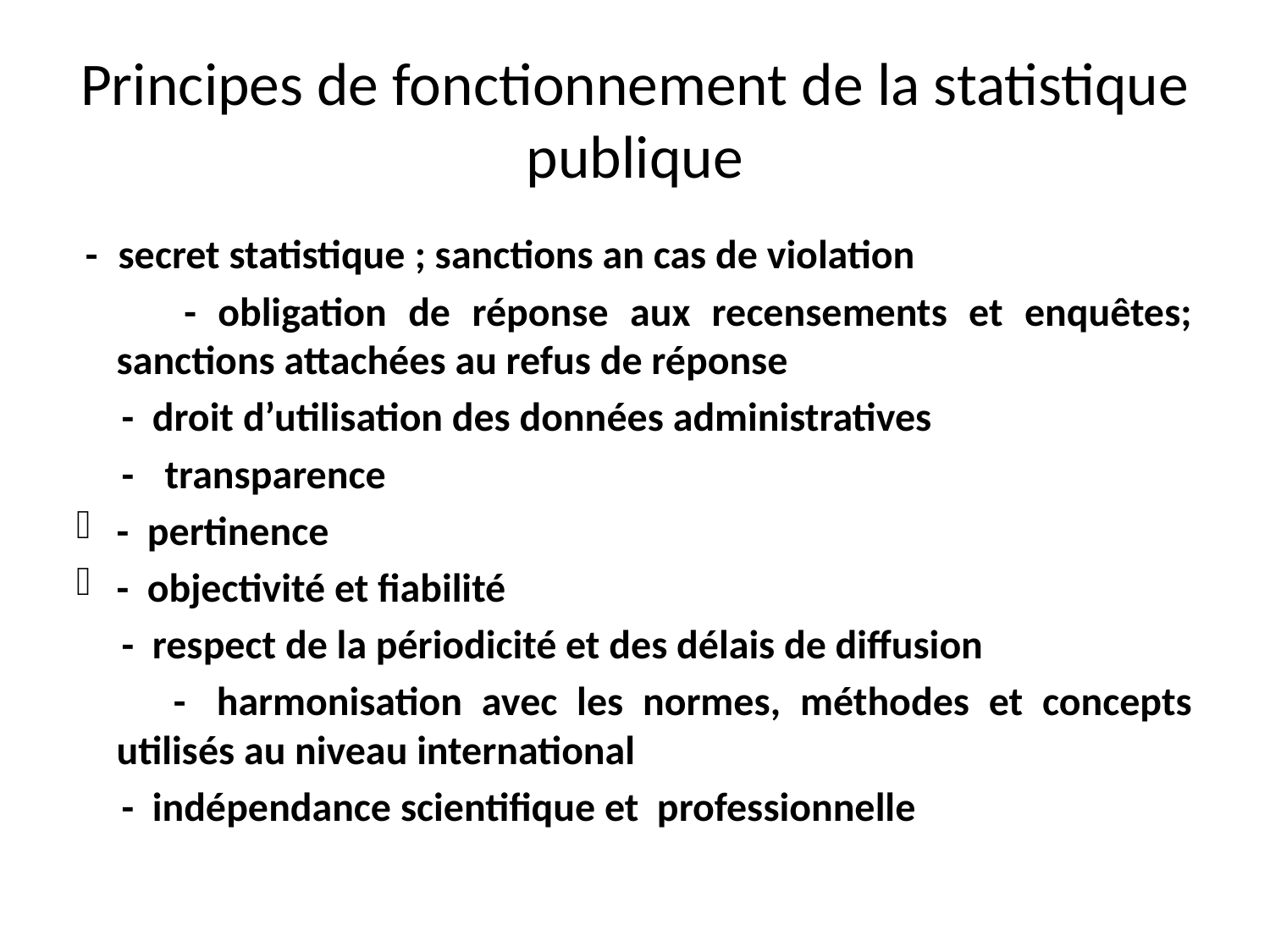

# Principes de fonctionnement de la statistique publique
 -  secret statistique ; sanctions an cas de violation
     - obligation de réponse aux recensements et enquêtes; sanctions attachées au refus de réponse
     -  droit d’utilisation des données administratives
     -   transparence
-  pertinence
-  objectivité et fiabilité
     -  respect de la périodicité et des délais de diffusion
     -  harmonisation avec les normes, méthodes et concepts utilisés au niveau international
     -  indépendance scientifique et  professionnelle